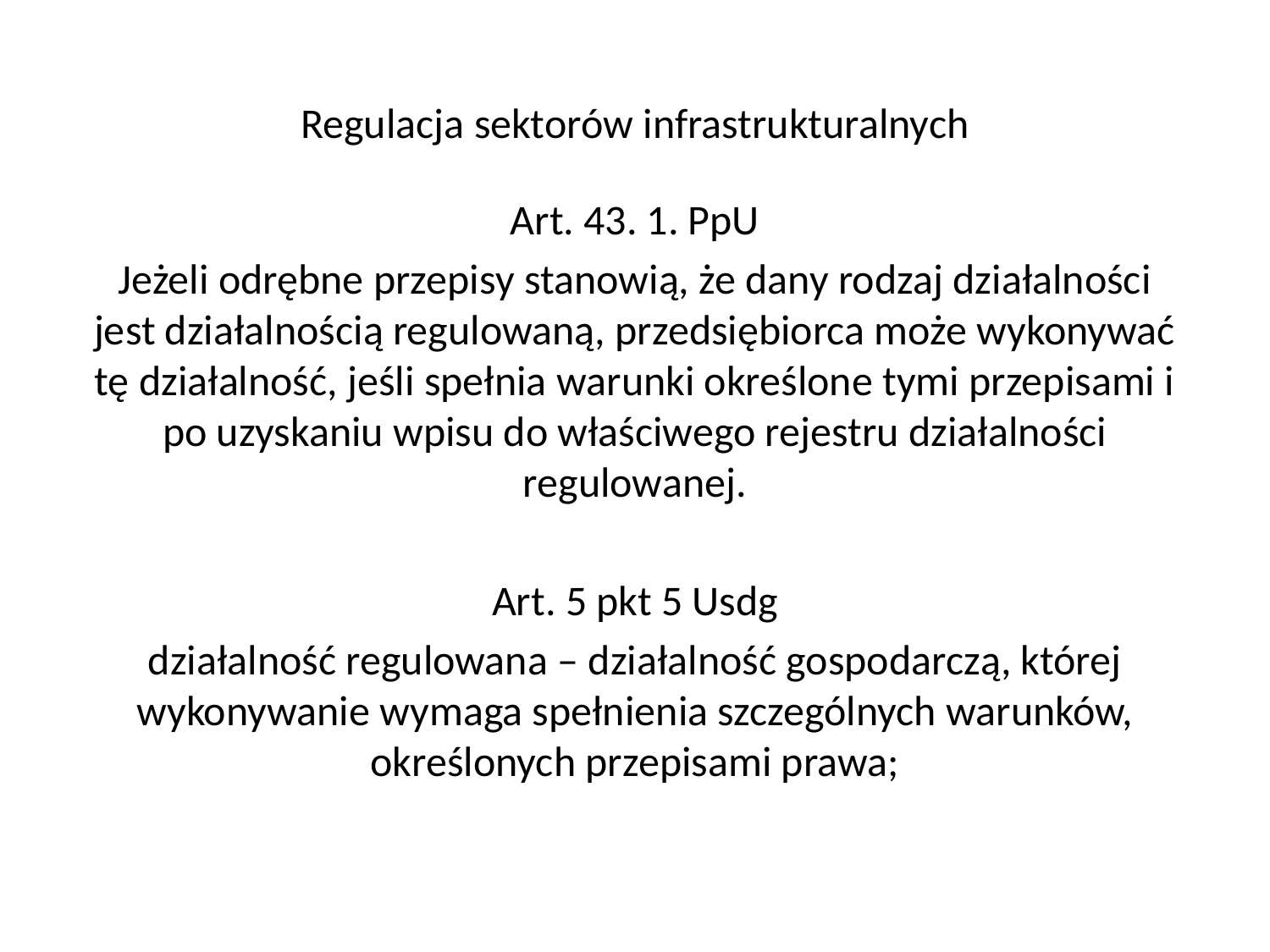

# Regulacja sektorów infrastrukturalnych

Art. 43. 1. PpU
Jeżeli odrębne przepisy stanowią, że dany rodzaj działalności jest działalnością regulowaną, przedsiębiorca może wykonywać tę działalność, jeśli spełnia warunki określone tymi przepisami i po uzyskaniu wpisu do właściwego rejestru działalności regulowanej.

Art. 5 pkt 5 Usdg
działalność regulowana – działalność gospodarczą, której wykonywanie wymaga spełnienia szczególnych warunków, określonych przepisami prawa;